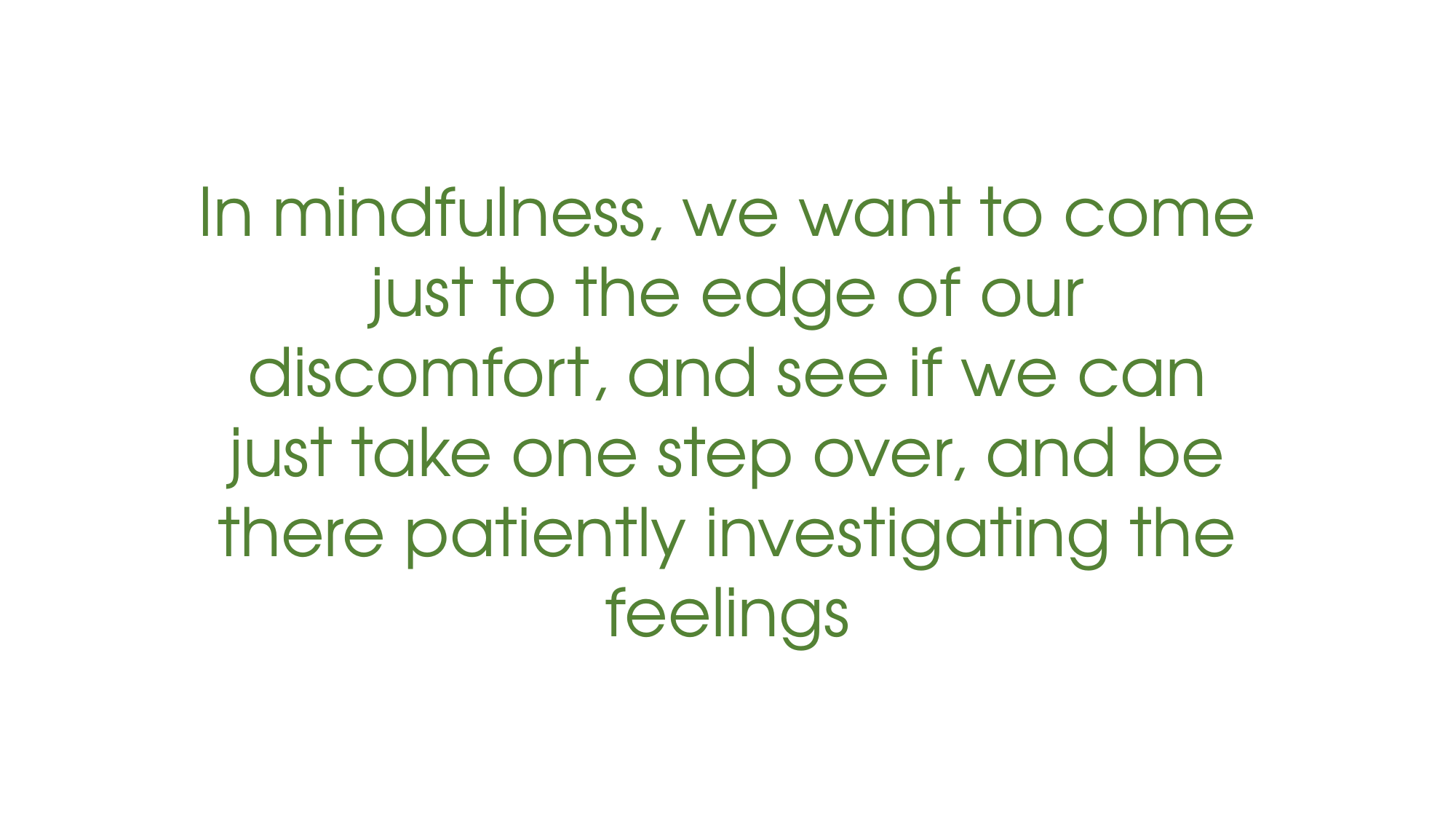

In mindfulness, we want to come just to the edge of our discomfort, and see if we can just take one step over, and be there patiently investigating the feelings